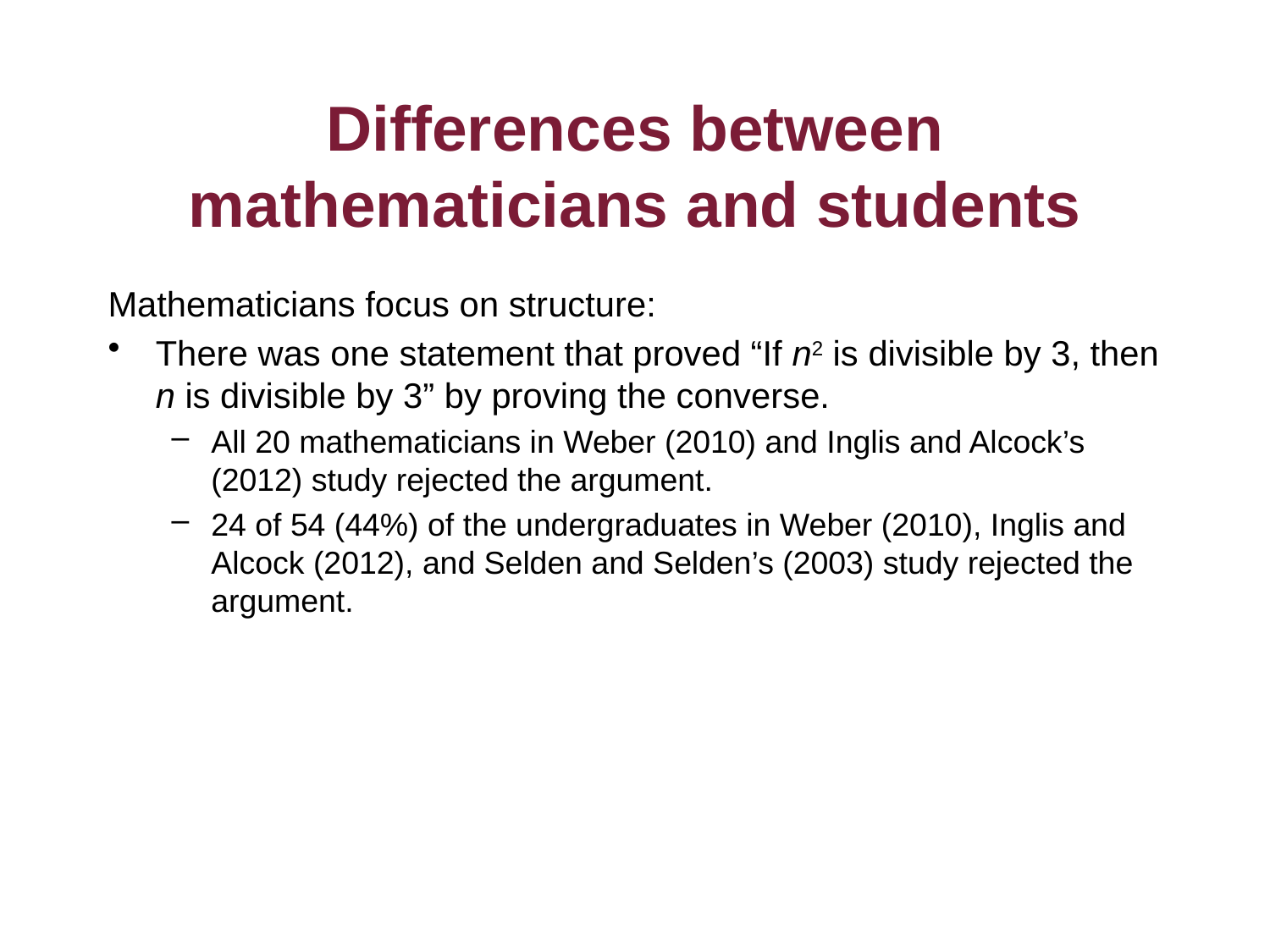

# Differences between mathematicians and students
Mathematicians focus on structure:
There was one statement that proved “If n2 is divisible by 3, then n is divisible by 3” by proving the converse.
All 20 mathematicians in Weber (2010) and Inglis and Alcock’s (2012) study rejected the argument.
24 of 54 (44%) of the undergraduates in Weber (2010), Inglis and Alcock (2012), and Selden and Selden’s (2003) study rejected the argument.